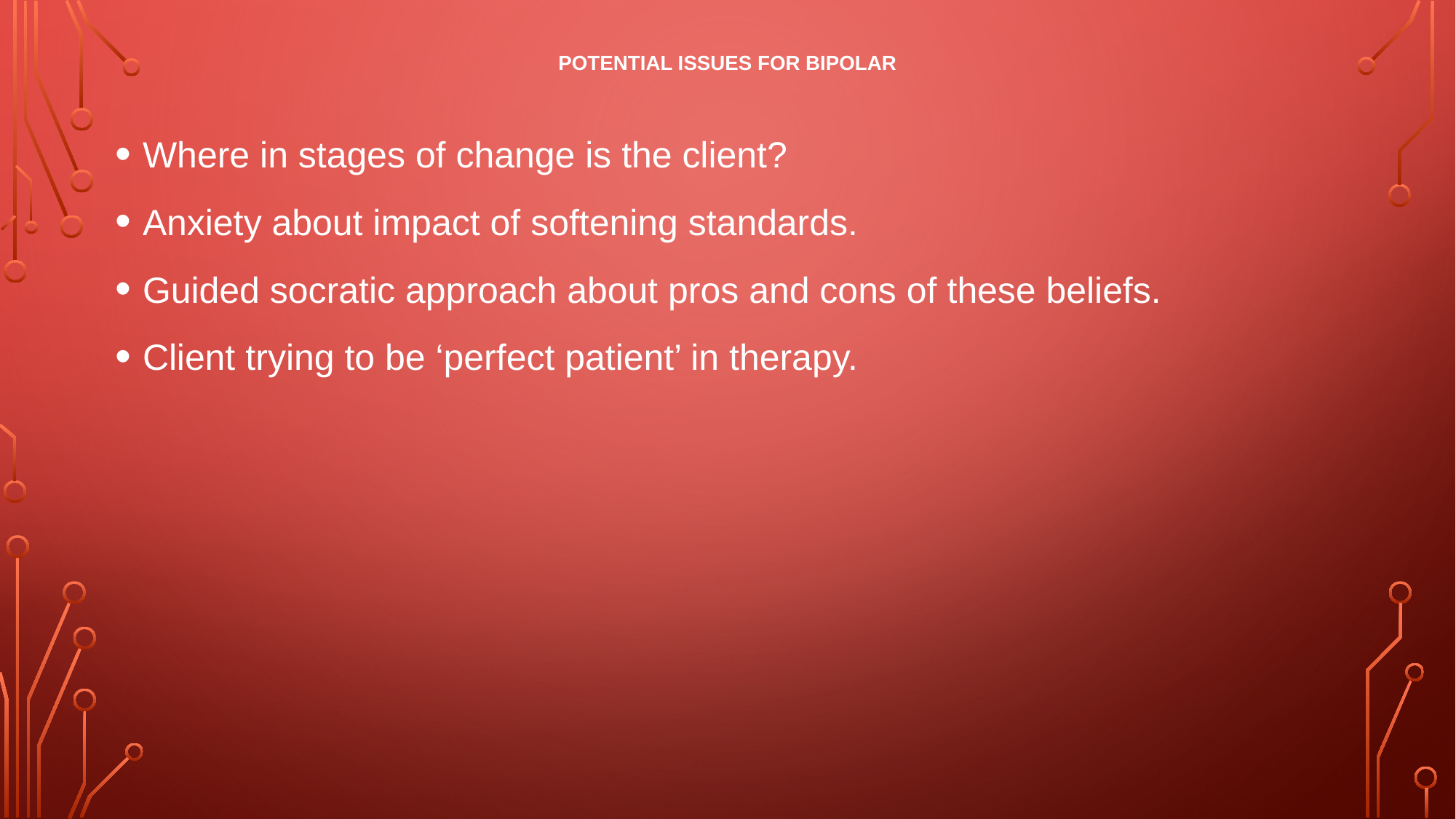

# Potential issues for bipolar
Where in stages of change is the client?
Anxiety about impact of softening standards.
Guided socratic approach about pros and cons of these beliefs.
Client trying to be ‘perfect patient’ in therapy.